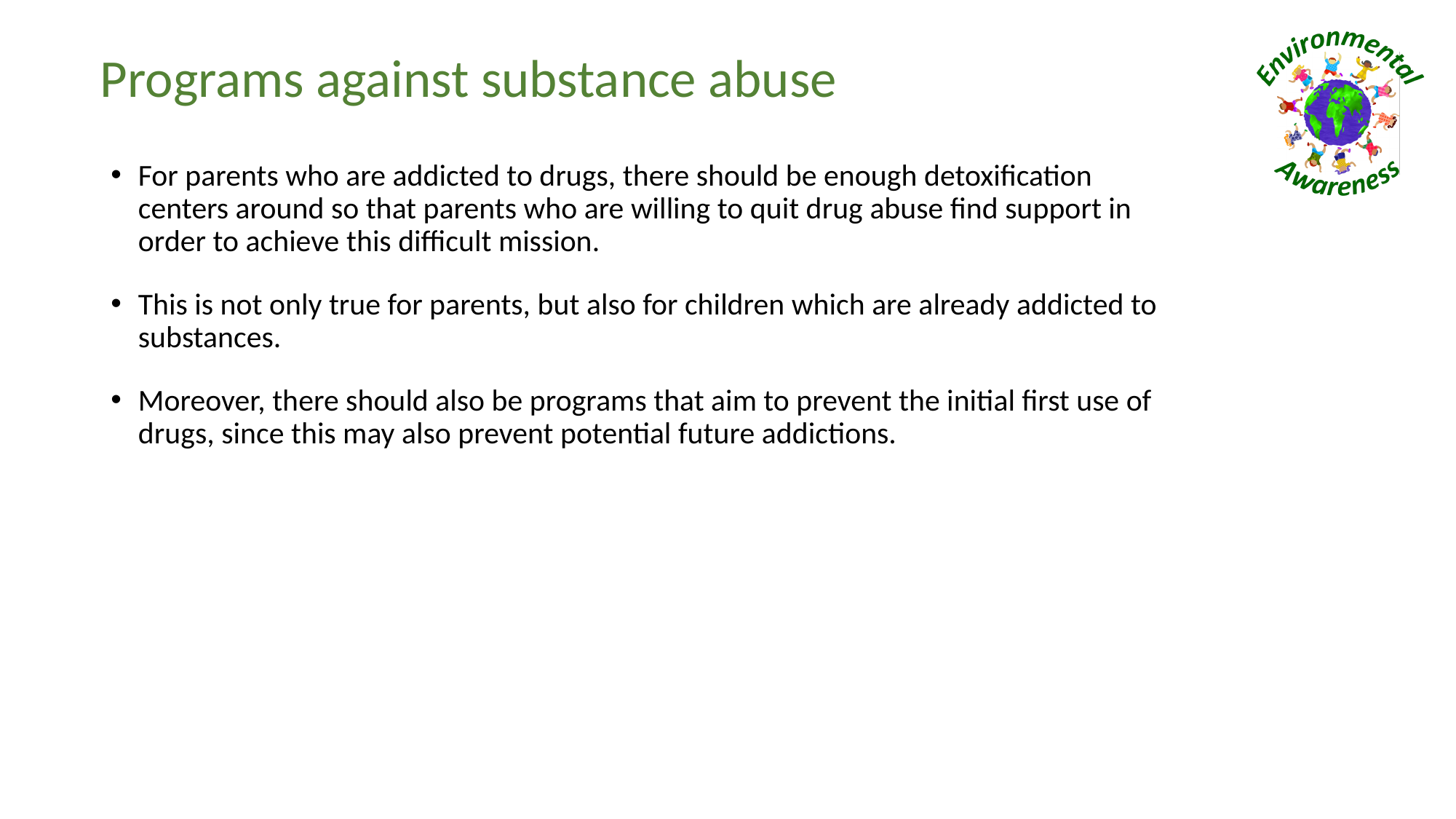

# Programs against substance abuse
For parents who are addicted to drugs, there should be enough detoxification centers around so that parents who are willing to quit drug abuse find support in order to achieve this difficult mission.
This is not only true for parents, but also for children which are already addicted to substances.
Moreover, there should also be programs that aim to prevent the initial first use of drugs, since this may also prevent potential future addictions.